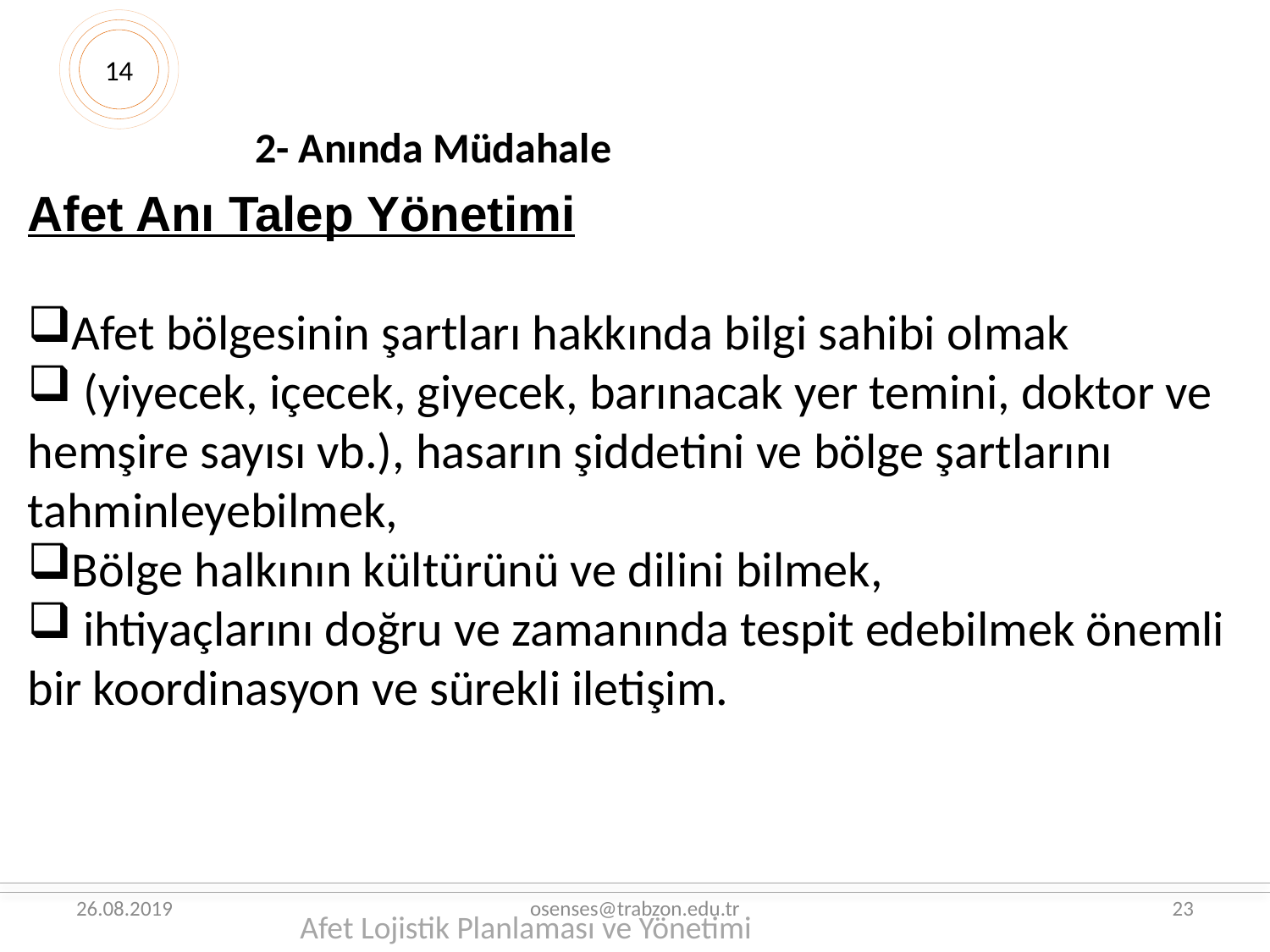

14
2- Anında Müdahale
Afet Anı Talep Yönetimi

Afet bölgesinin şartları hakkında bilgi sahibi olmak
 (yiyecek, içecek, giyecek, barınacak yer temini, doktor ve hemşire sayısı vb.), hasarın şiddetini ve bölge şartlarını tahminleyebilmek,
Bölge halkının kültürünü ve dilini bilmek,
 ihtiyaçlarını doğru ve zamanında tespit edebilmek önemli bir koordinasyon ve sürekli iletişim.

26.08.2019
osenses@trabzon.edu.tr
23
Afet Lojistik Planlaması ve Yönetimi